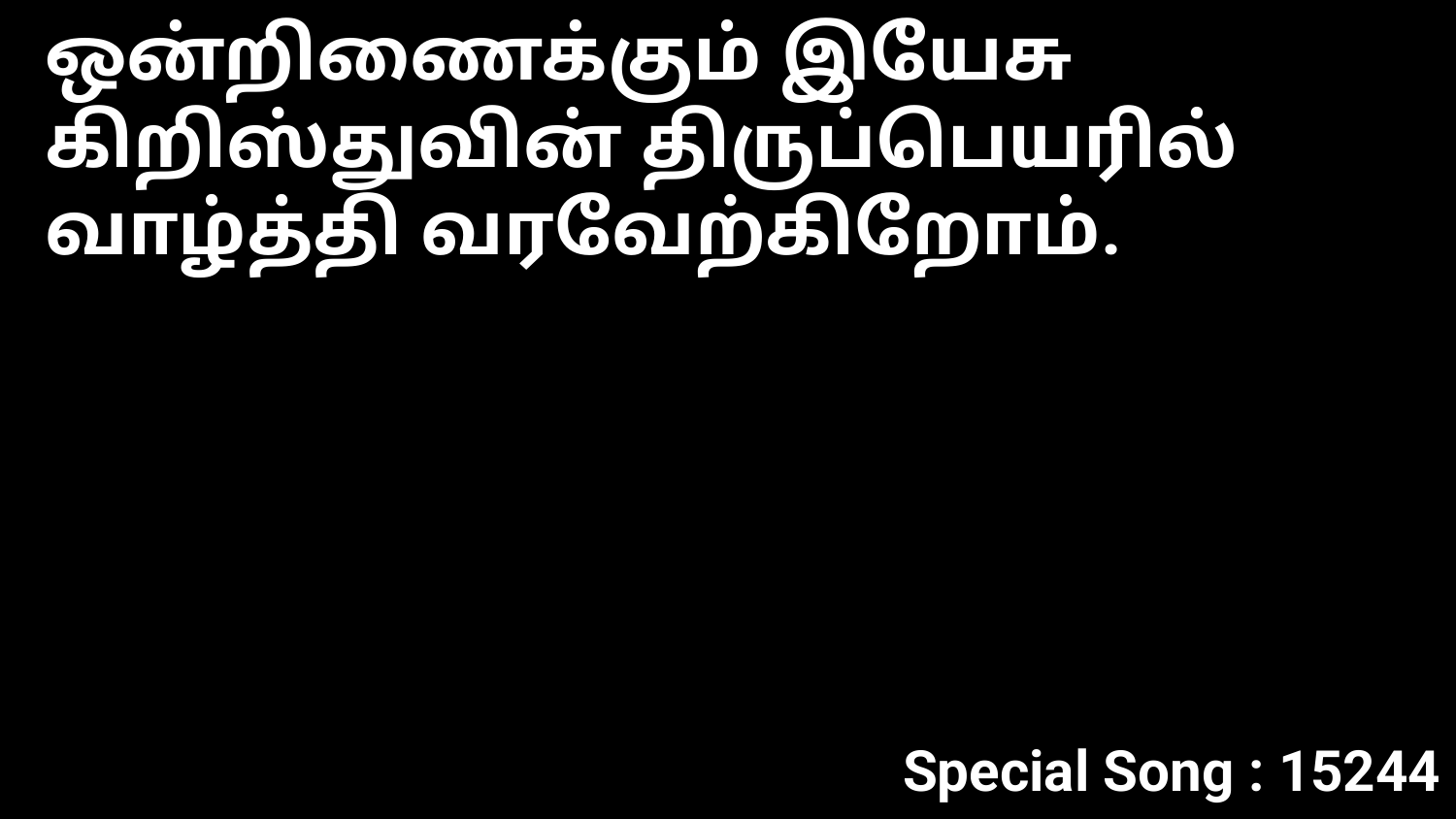

ஒன்றிணைக்கும் இயேசு கிறிஸ்துவின் திருப்பெயரில் வாழ்த்தி வரவேற்கிறோம்.

Special Song : 15244